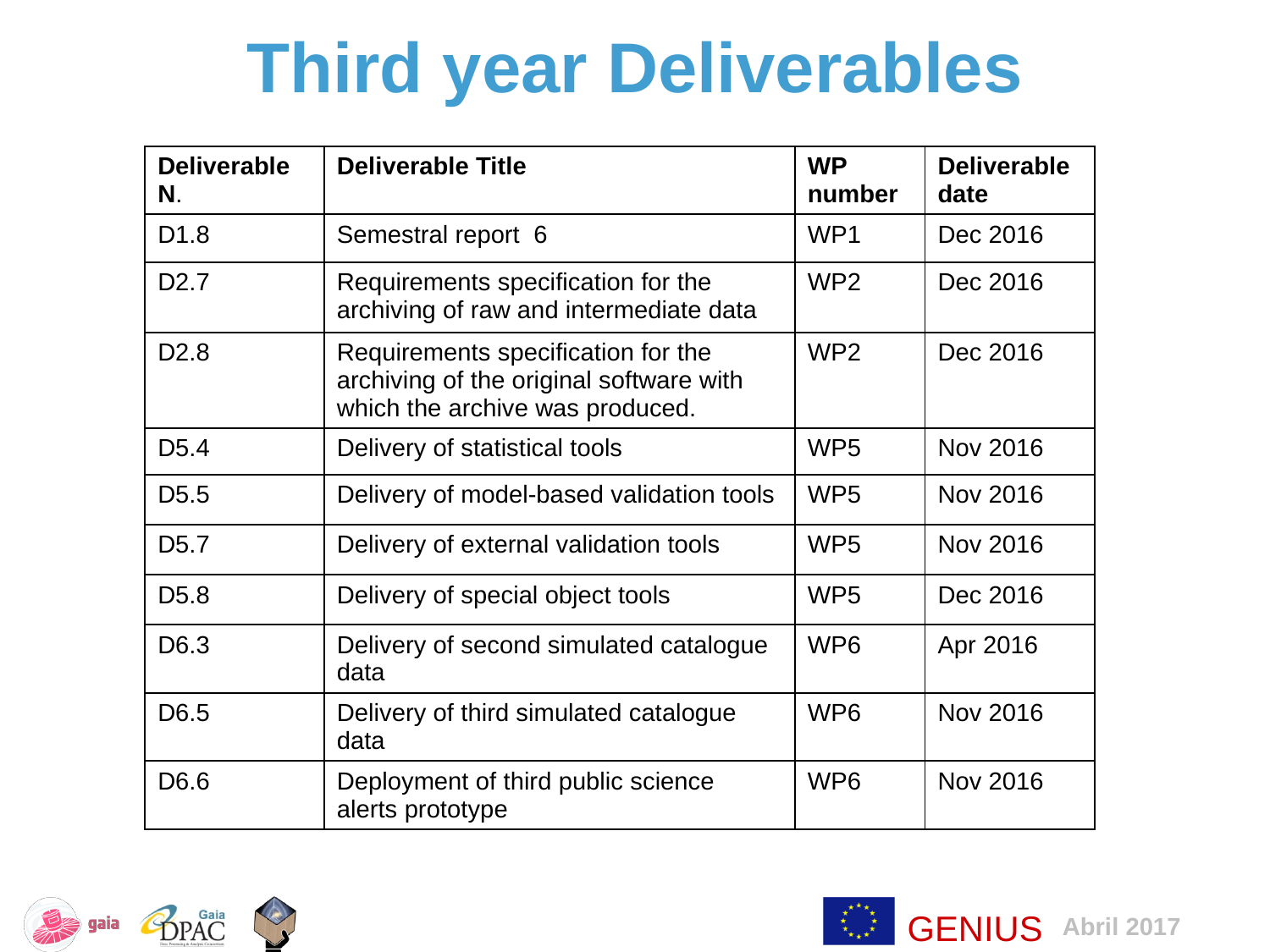

Third year Deliverables

| Deliverable N. | Deliverable Title | WP number | Deliverable date |
| --- | --- | --- | --- |
| D1.8 | Semestral report 6 | WP1 | Dec 2016 |
| D2.7 | Requirements specification for the archiving of raw and intermediate data | WP2 | Dec 2016 |
| D2.8 | Requirements specification for the archiving of the original software with which the archive was produced. | WP2 | Dec 2016 |
| D5.4 | Delivery of statistical tools | WP5 | Nov 2016 |
| D5.5 | Delivery of model-based validation tools | WP5 | Nov 2016 |
| D5.7 | Delivery of external validation tools | WP5 | Nov 2016 |
| D5.8 | Delivery of special object tools | WP5 | Dec 2016 |
| D6.3 | Delivery of second simulated catalogue data | WP6 | Apr 2016 |
| D6.5 | Delivery of third simulated catalogue data | WP6 | Nov 2016 |
| D6.6 | Deployment of third public science alerts prototype | WP6 | Nov 2016 |